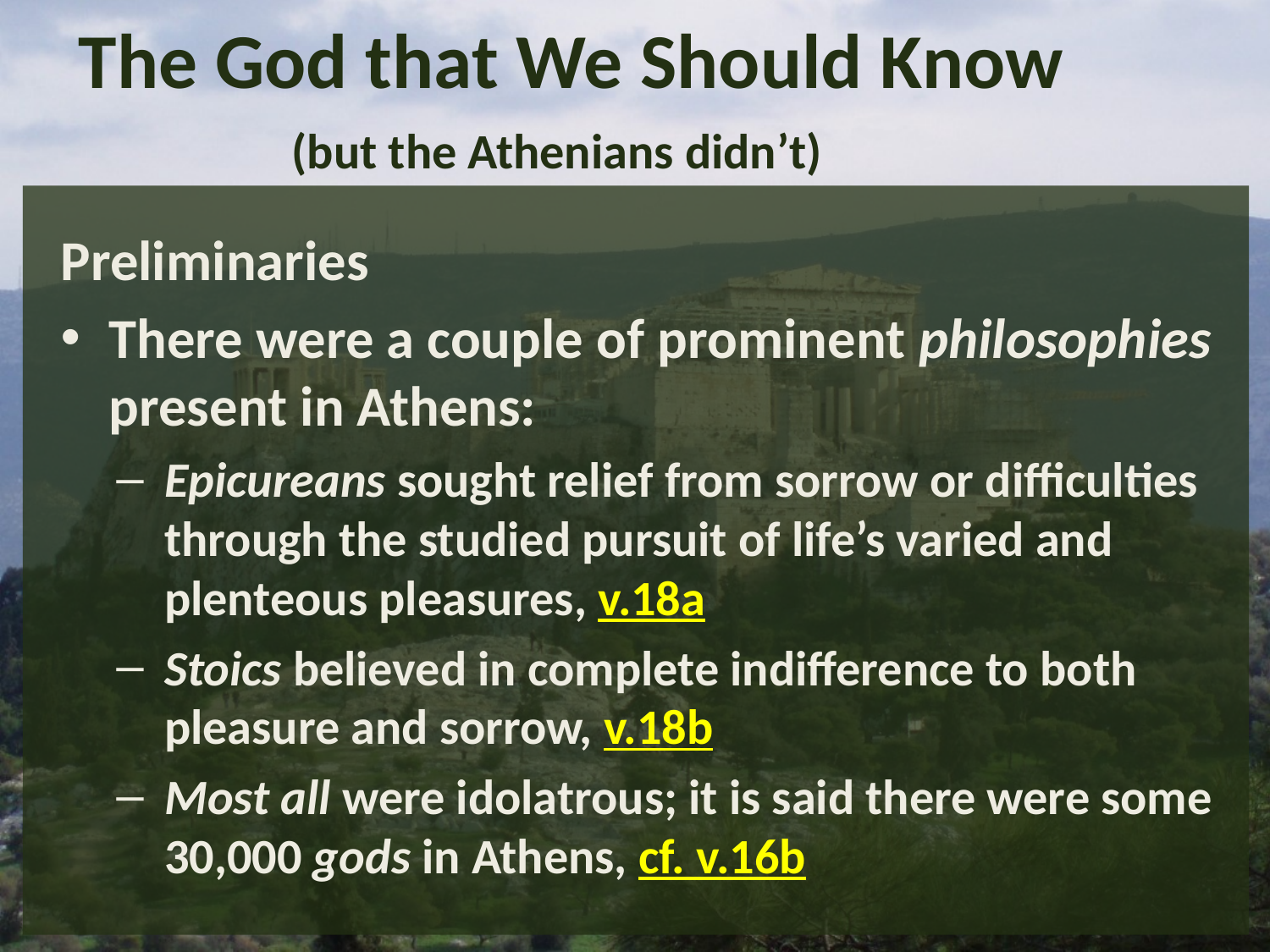

# The God that We Should Know
(but the Athenians didn’t)
Preliminaries
There were a couple of prominent philosophies present in Athens:
Epicureans sought relief from sorrow or difficulties through the studied pursuit of life’s varied and plenteous pleasures, v.18a
Stoics believed in complete indifference to both pleasure and sorrow, v.18b
Most all were idolatrous; it is said there were some 30,000 gods in Athens, cf. v.16b